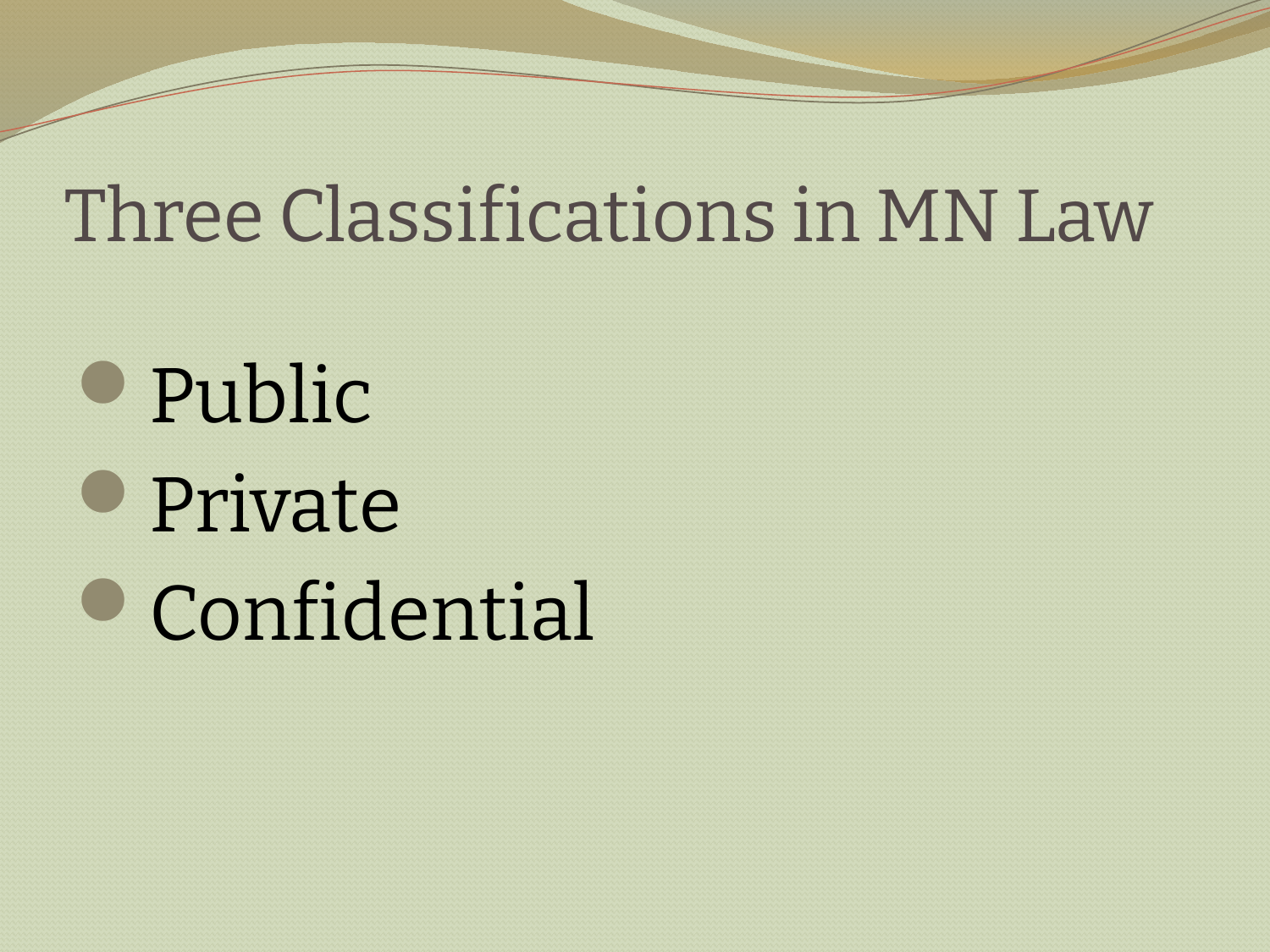

# Three Classifications in MN Law

Public
Private
Confidential